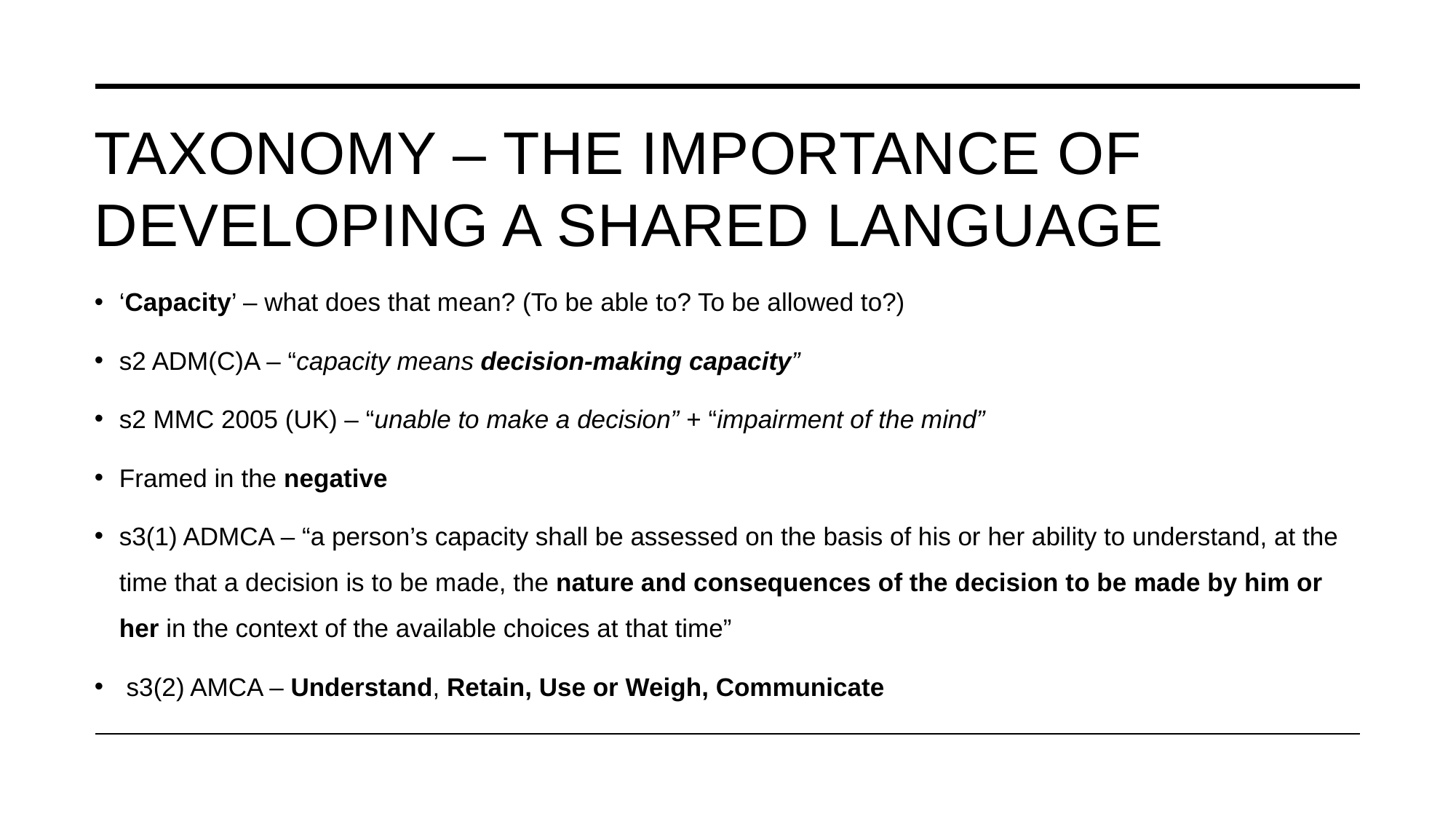

# Taxonomy – THE IMPORTANCE OF developing a shared language
‘Capacity’ – what does that mean? (To be able to? To be allowed to?)
s2 ADM(C)A – “capacity means decision-making capacity”
s2 MMC 2005 (UK) – “unable to make a decision” + “impairment of the mind”
Framed in the negative
s3(1) ADMCA – “a person’s capacity shall be assessed on the basis of his or her ability to understand, at the time that a decision is to be made, the nature and consequences of the decision to be made by him or her in the context of the available choices at that time”
 s3(2) AMCA – Understand, Retain, Use or Weigh, Communicate